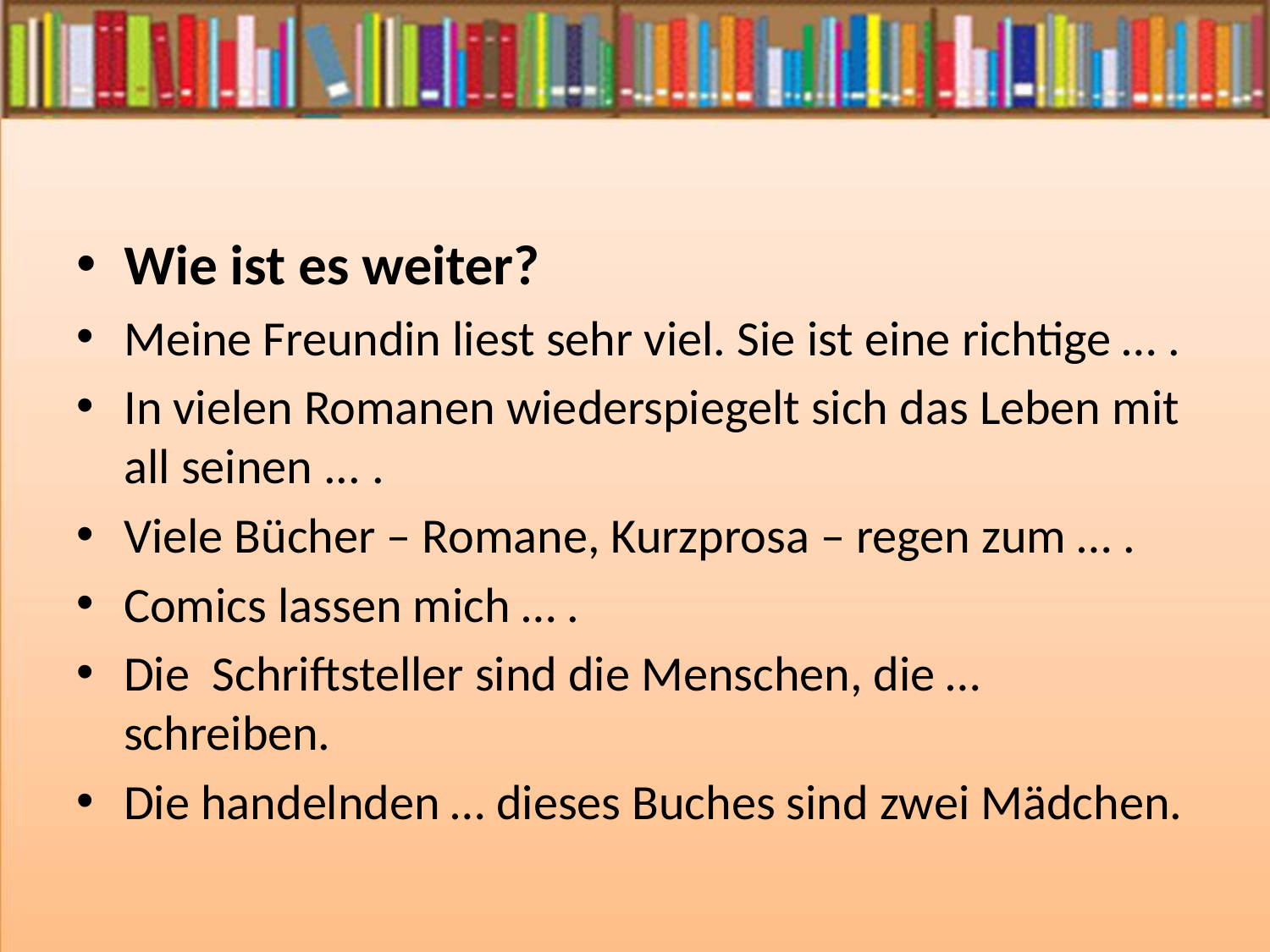

#
Wie ist es weiter?
Meinе Freundin liest sehr viel. Sie ist eine richtige … .
In vielen Romanen wiederspiegelt sich das Leben mit all seinen ... .
Viele Bücher – Romane, Kurzprosa – regen zum … .
Comics lassen mich … .
Die  Schriftsteller sind die Menschen, die … schreiben.
Die handelnden … dieses Buches sind zwei Mädchen.